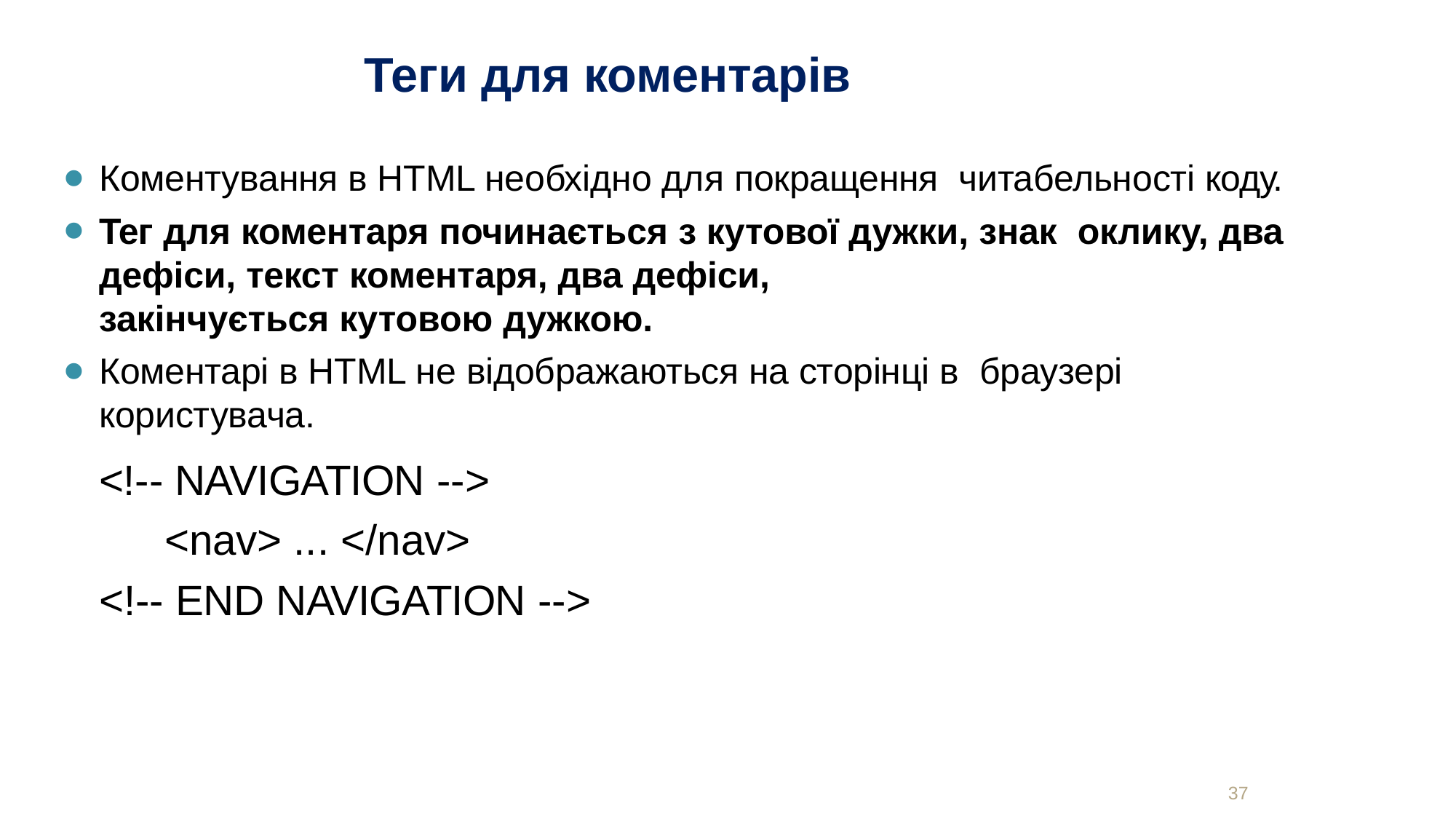

# Теги для коментарів
Коментування в HTML необхідно для покращення  читабельності коду.
Тег для коментаря починається з кутової дужки, знак  оклику, два дефіси, текст коментаря, два дефіси,
закінчується кутовою дужкою.
Коментарі в HTML не відображаються на сторінці в  браузері користувача.
<!-- NAVIGATION -->
<nav> ... </nav>
<!-- END NAVIGATION -->
37